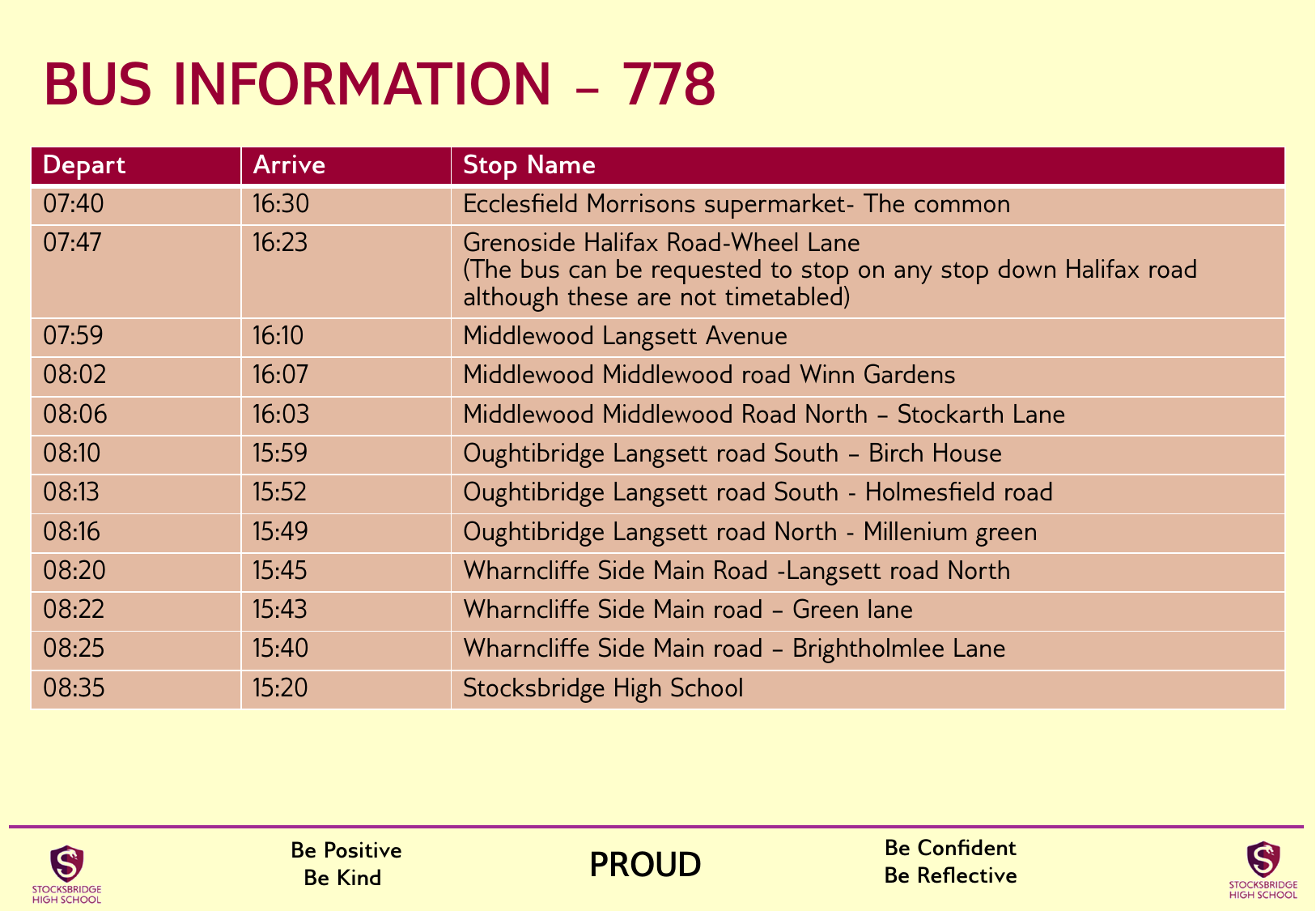

# BUS INFORMATION – 778
| Depart | Arrive | Stop Name |
| --- | --- | --- |
| 07:40 | 16:30 | Ecclesfield Morrisons supermarket- The common |
| 07:47 | 16:23 | Grenoside Halifax Road-Wheel Lane (The bus can be requested to stop on any stop down Halifax road although these are not timetabled) |
| 07:59 | 16:10 | Middlewood Langsett Avenue |
| 08:02 | 16:07 | Middlewood Middlewood road Winn Gardens |
| 08:06 | 16:03 | Middlewood Middlewood Road North – Stockarth Lane |
| 08:10 | 15:59 | Oughtibridge Langsett road South – Birch House |
| 08:13 | 15:52 | Oughtibridge Langsett road South - Holmesfield road |
| 08:16 | 15:49 | Oughtibridge Langsett road North - Millenium green |
| 08:20 | 15:45 | Wharncliffe Side Main Road -Langsett road North |
| 08:22 | 15:43 | Wharncliffe Side Main road – Green lane |
| 08:25 | 15:40 | Wharncliffe Side Main road – Brightholmlee Lane |
| 08:35 | 15:20 | Stocksbridge High School |